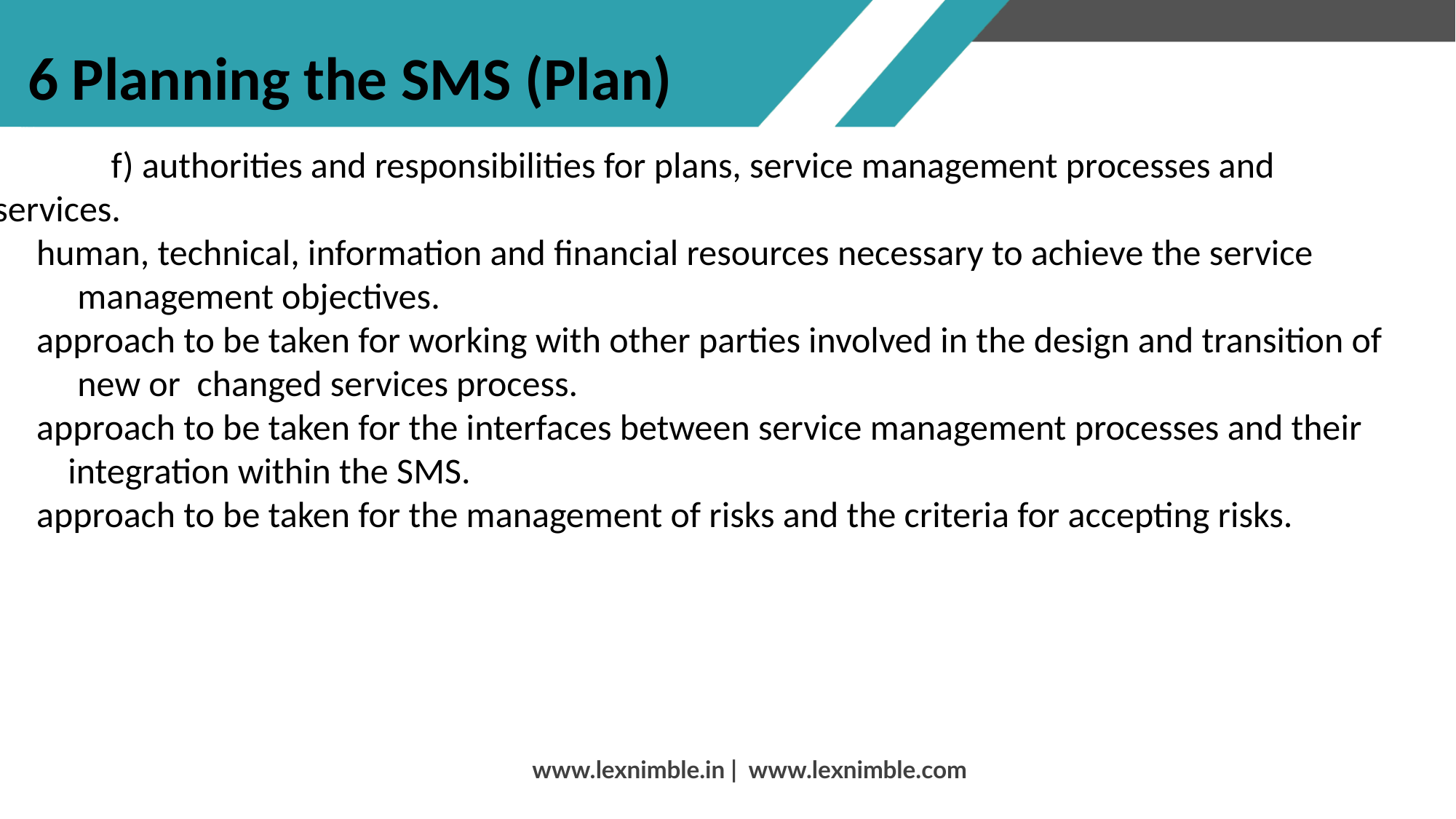

# 6 Planning the SMS (Plan)
	 f) authorities and responsibilities for plans, service management processes and services.
human, technical, information and financial resources necessary to achieve the service management objectives.
approach to be taken for working with other parties involved in the design and transition of new or  changed services process.
approach to be taken for the interfaces between service management processes and their integration within the SMS.
approach to be taken for the management of risks and the criteria for accepting risks.